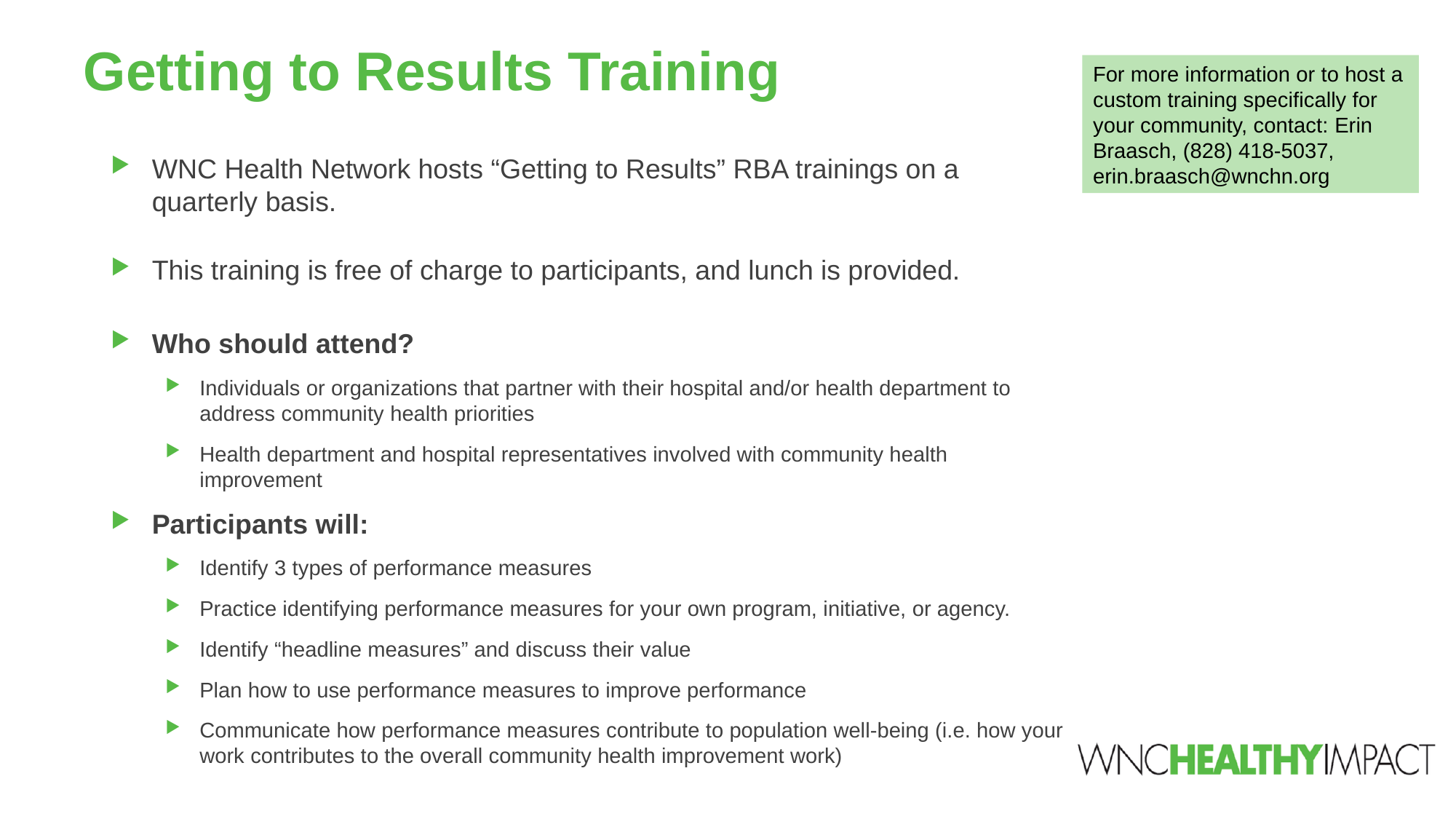

# Getting to Results Training
For more information or to host a custom training specifically for your community, contact: Erin Braasch, (828) 418-5037, erin.braasch@wnchn.org
WNC Health Network hosts “Getting to Results” RBA trainings on a quarterly basis.
This training is free of charge to participants, and lunch is provided.
Who should attend?
Individuals or organizations that partner with their hospital and/or health department to address community health priorities
Health department and hospital representatives involved with community health improvement
Participants will:
Identify 3 types of performance measures
Practice identifying performance measures for your own program, initiative, or agency.
Identify “headline measures” and discuss their value
Plan how to use performance measures to improve performance
Communicate how performance measures contribute to population well-being (i.e. how your work contributes to the overall community health improvement work)